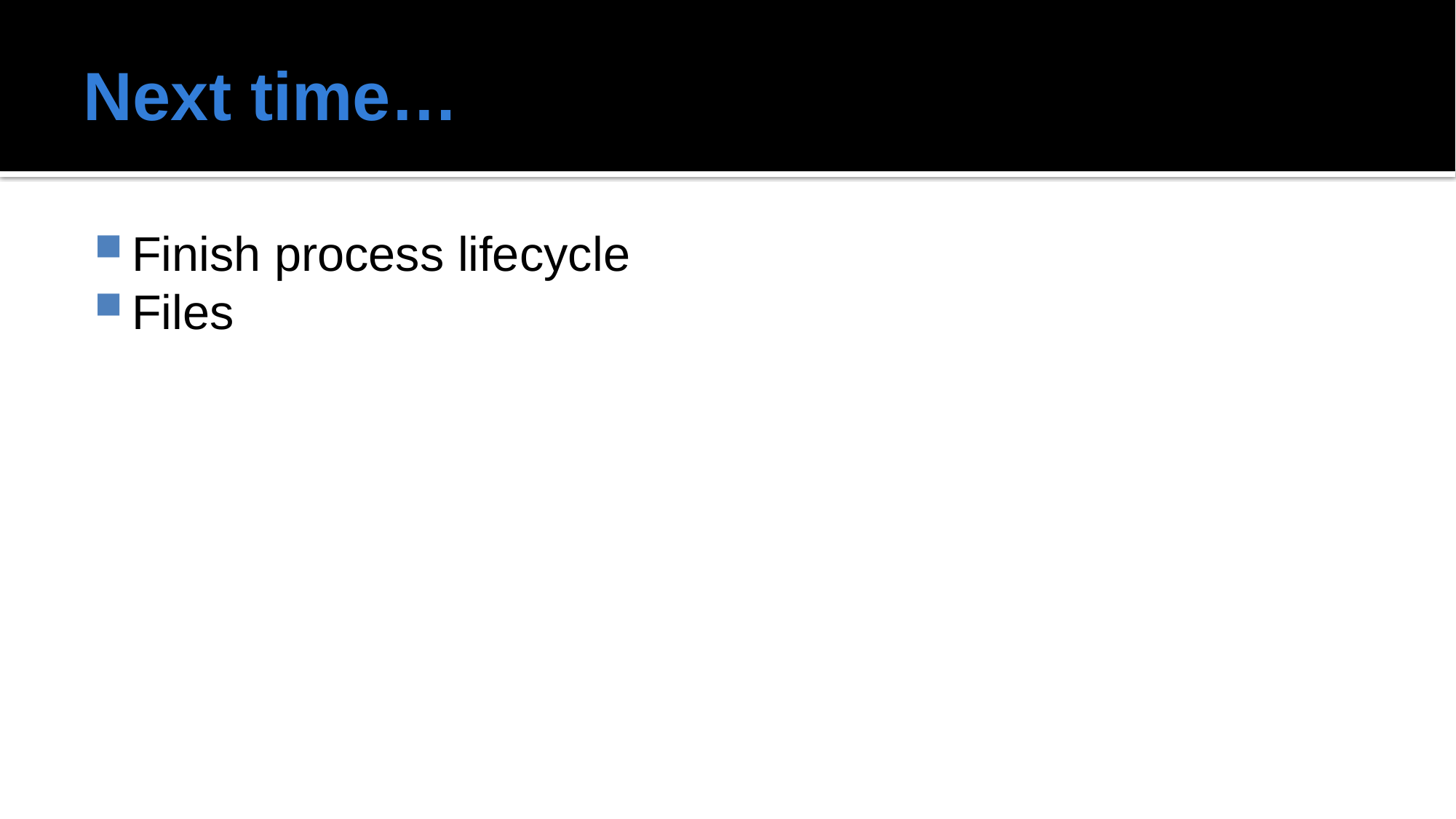

# Next time…
Finish process lifecycle
Files